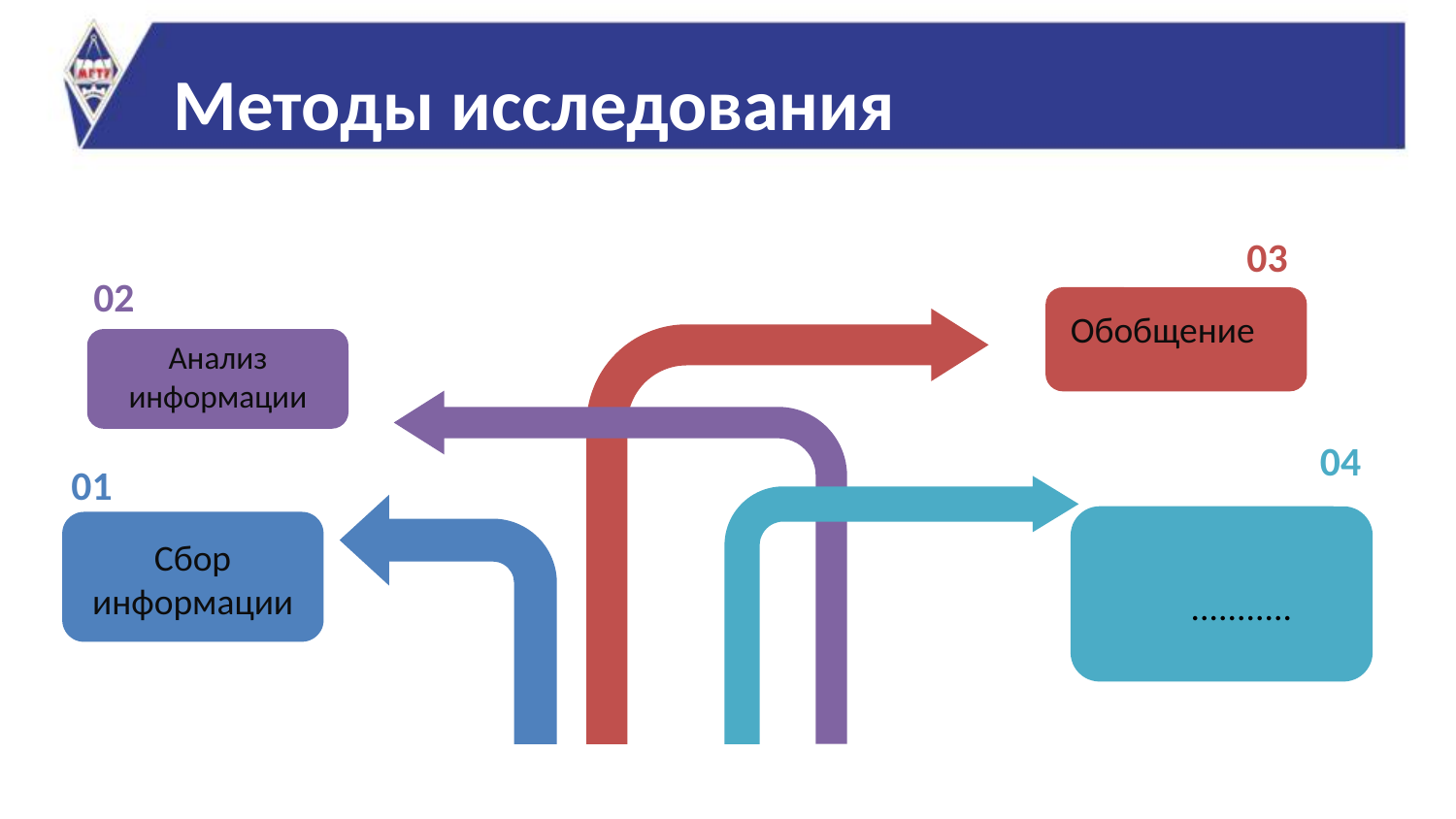

# Методы исследования
Brainstorm
03
02

Обобщение

Анализ информации

04
01

Сбор информации
...........